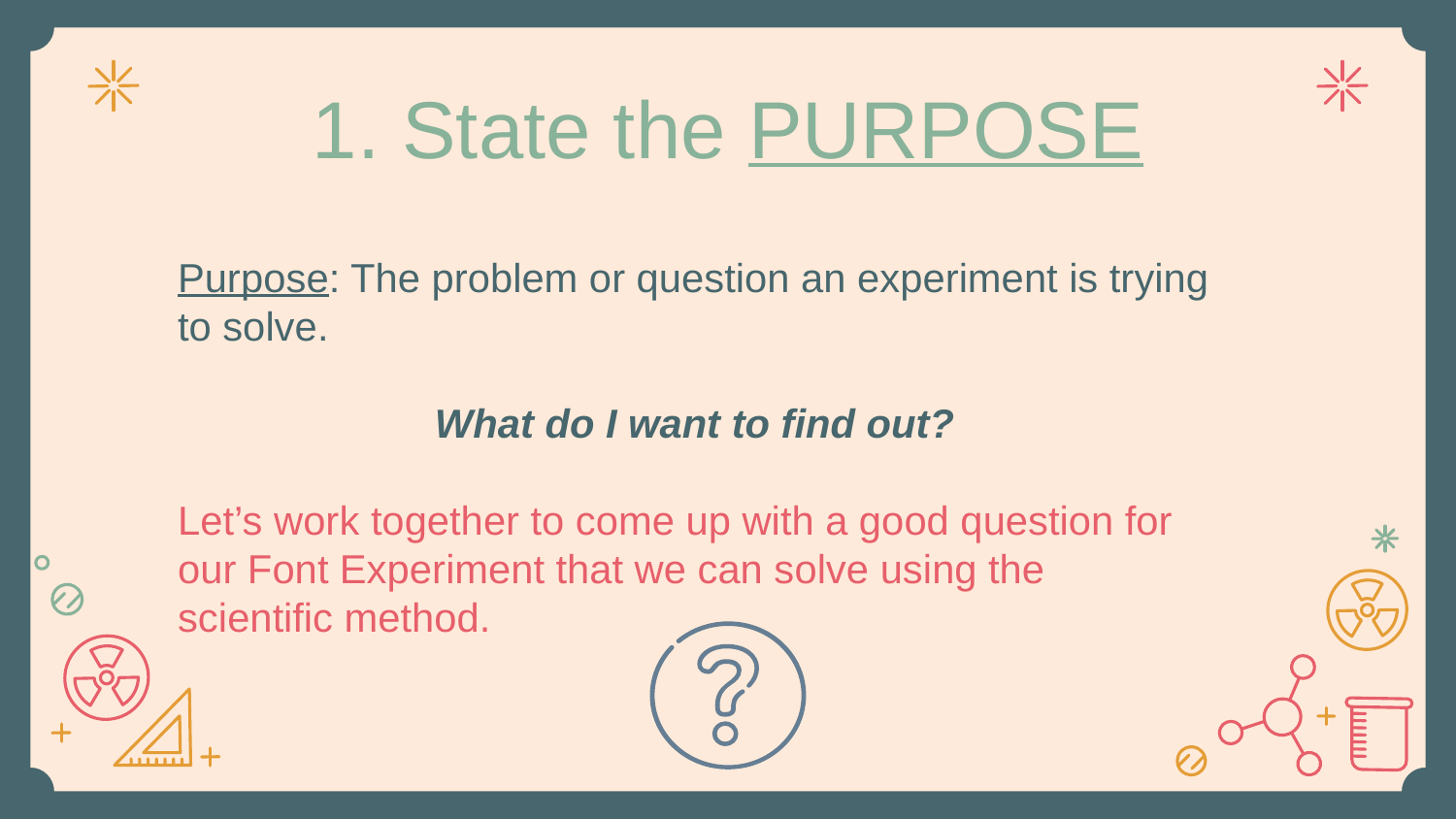

# 1. State the PURPOSE
Purpose: The problem or question an experiment is trying to solve.

What do I want to find out?

Let’s work together to come up with a good question for our Font Experiment that we can solve using the scientific method.